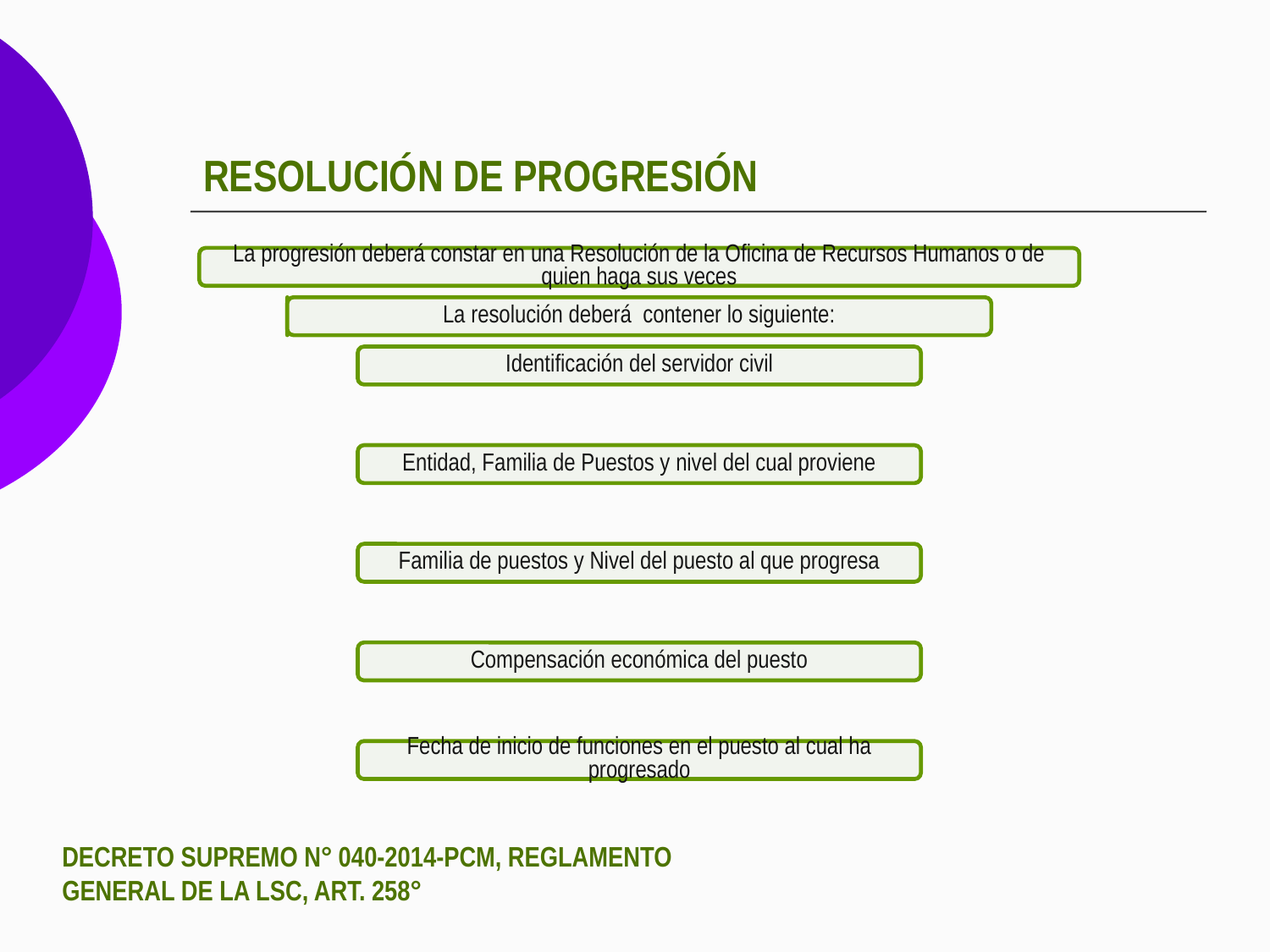

RESOLUCIÓN DE PROGRESIÓN
La progresión deberá constar en una Resolución de la Oficina de Recursos Humanos o de quien haga sus veces
La resolución deberá  contener lo siguiente:
Identificación del servidor civil
Fecha de inicio de funciones en el puesto al cual ha progresado
Entidad, Familia de Puestos y nivel del cual proviene
Familia de puestos y Nivel del puesto al que progresa
Compensación económica del puesto
DECRETO SUPREMO N° 040-2014-PCM, REGLAMENTO GENERAL DE LA LSC, ART. 258°